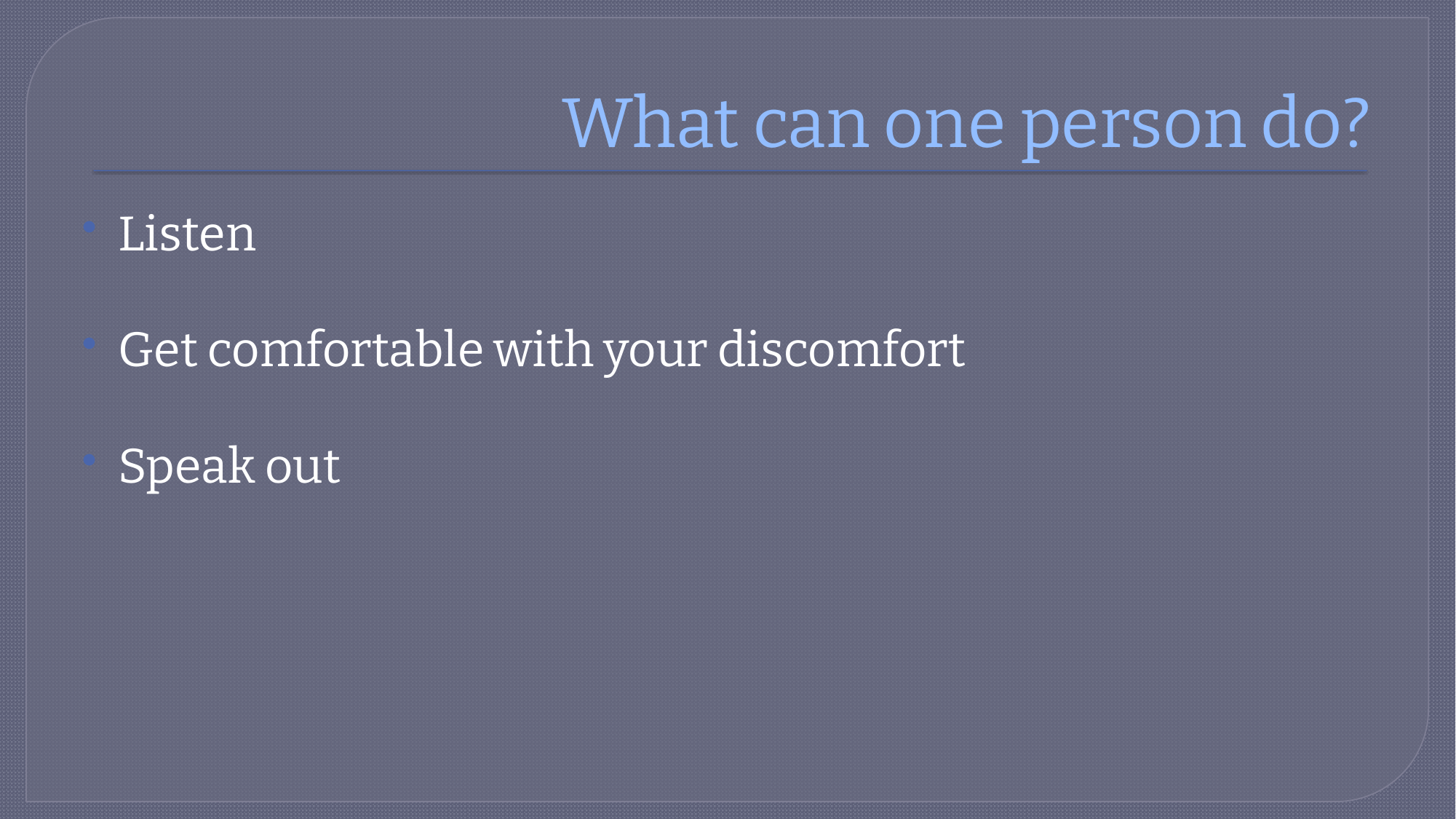

# What can one person do?
Listen

Get comfortable with your discomfort

Speak out